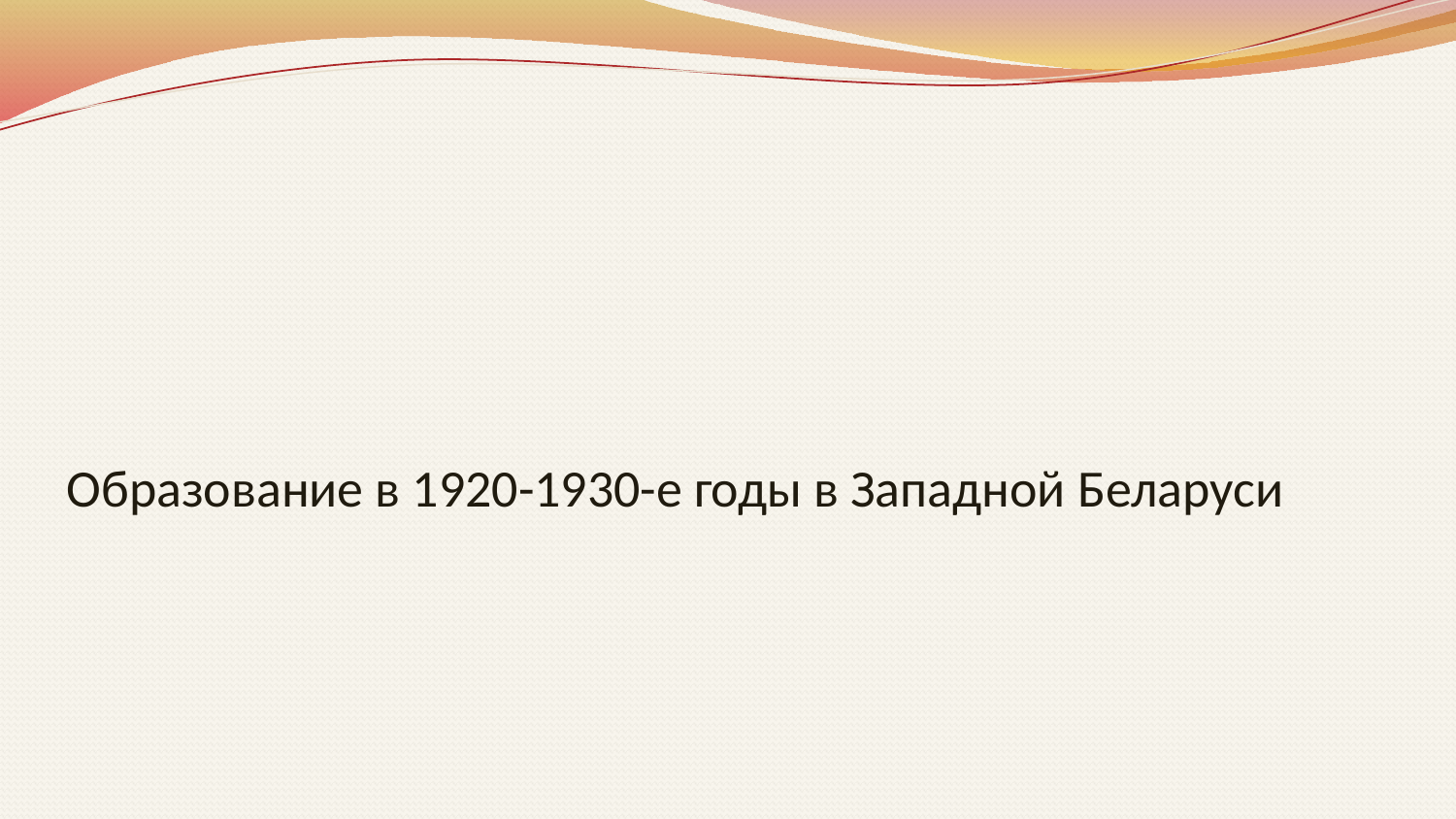

# Образование в 1920-1930-е годы в Западной Беларуси